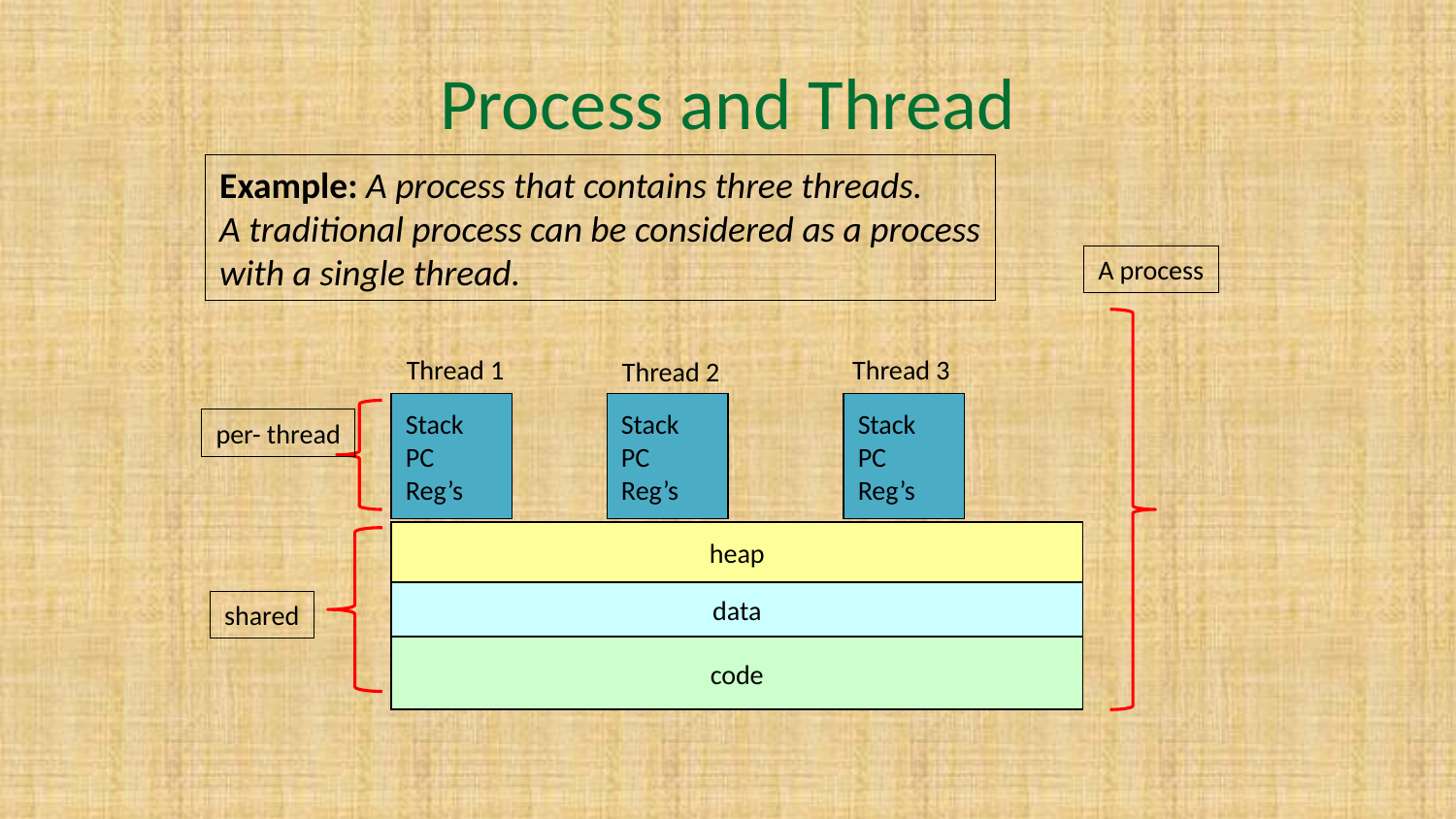

# Process and Thread
Example: A process that contains three threads.
A traditional process can be considered as a process
with a single thread.
A process

Thread 1
Thread 3
Thread 2
Stack
PC
Reg’s
Stack
PC
Reg’s
Stack
PC
Reg’s

per- thread
heap
data
code

shared